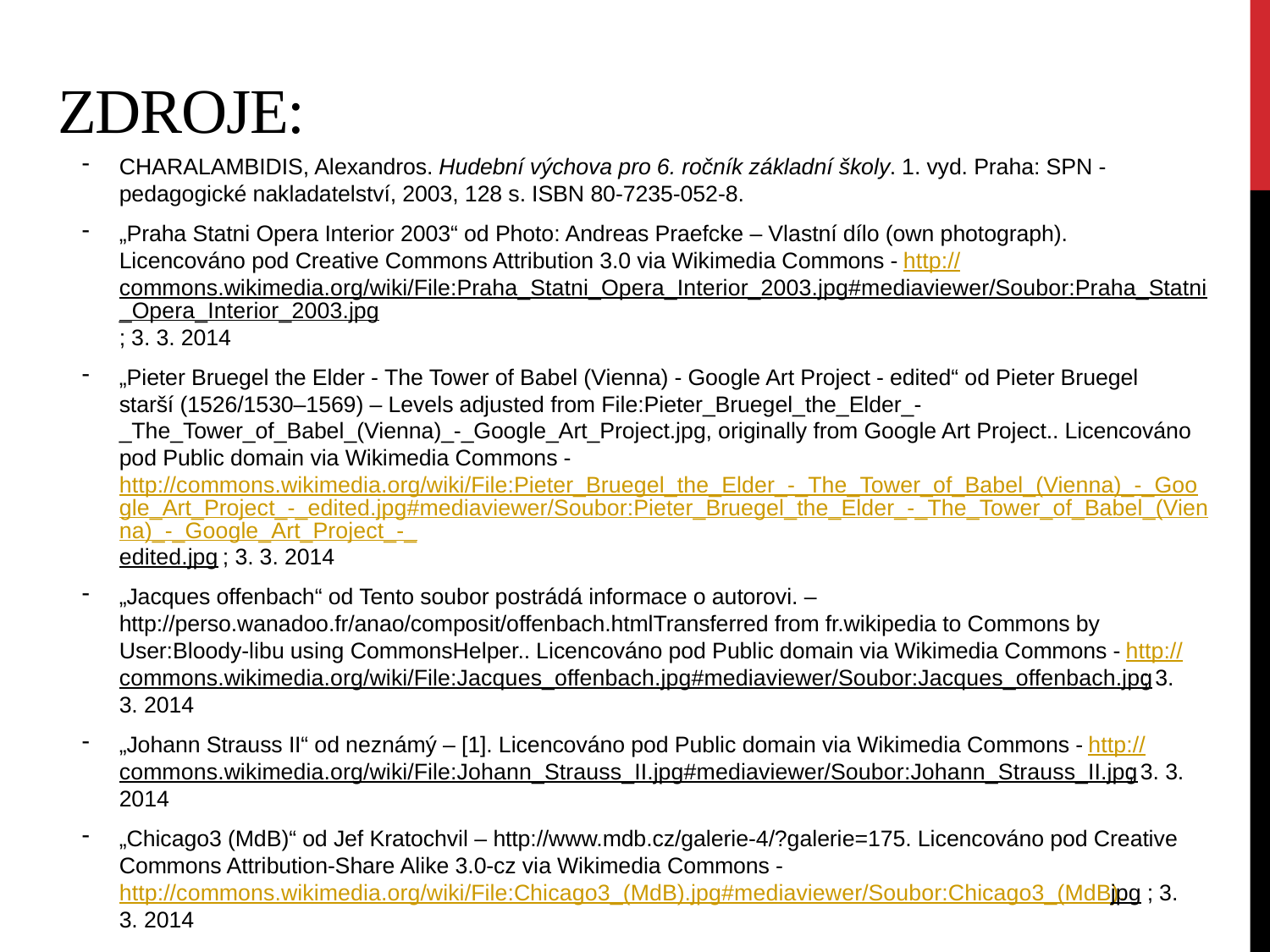

# Zdroje:
CHARALAMBIDIS, Alexandros. Hudební výchova pro 6. ročník základní školy. 1. vyd. Praha: SPN - pedagogické nakladatelství, 2003, 128 s. ISBN 80-7235-052-8.
„Praha Statni Opera Interior 2003“ od Photo: Andreas Praefcke – Vlastní dílo (own photograph). Licencováno pod Creative Commons Attribution 3.0 via Wikimedia Commons - http://commons.wikimedia.org/wiki/File:Praha_Statni_Opera_Interior_2003.jpg#mediaviewer/Soubor:Praha_Statni_Opera_Interior_2003.jpg; 3. 3. 2014
„Pieter Bruegel the Elder - The Tower of Babel (Vienna) - Google Art Project - edited“ od Pieter Bruegel starší (1526/1530–1569) – Levels adjusted from File:Pieter_Bruegel_the_Elder_-_The_Tower_of_Babel_(Vienna)_-_Google_Art_Project.jpg, originally from Google Art Project.. Licencováno pod Public domain via Wikimedia Commons - http://commons.wikimedia.org/wiki/File:Pieter_Bruegel_the_Elder_-_The_Tower_of_Babel_(Vienna)_-_Google_Art_Project_-_edited.jpg#mediaviewer/Soubor:Pieter_Bruegel_the_Elder_-_The_Tower_of_Babel_(Vienna)_-_Google_Art_Project_-_edited.jpg ; 3. 3. 2014
„Jacques offenbach“ od Tento soubor postrádá informace o autorovi. – http://perso.wanadoo.fr/anao/composit/offenbach.htmlTransferred from fr.wikipedia to Commons by User:Bloody-libu using CommonsHelper.. Licencováno pod Public domain via Wikimedia Commons - http://commons.wikimedia.org/wiki/File:Jacques_offenbach.jpg#mediaviewer/Soubor:Jacques_offenbach.jpg ; 3. 3. 2014
„Johann Strauss II“ od neznámý – [1]. Licencováno pod Public domain via Wikimedia Commons - http://commons.wikimedia.org/wiki/File:Johann_Strauss_II.jpg#mediaviewer/Soubor:Johann_Strauss_II.jpg ; 3. 3. 2014
„Chicago3 (MdB)“ od Jef Kratochvil – http://www.mdb.cz/galerie-4/?galerie=175. Licencováno pod Creative Commons Attribution-Share Alike 3.0-cz via Wikimedia Commons - http://commons.wikimedia.org/wiki/File:Chicago3_(MdB).jpg#mediaviewer/Soubor:Chicago3_(MdB).jpg ; 3. 3. 2014